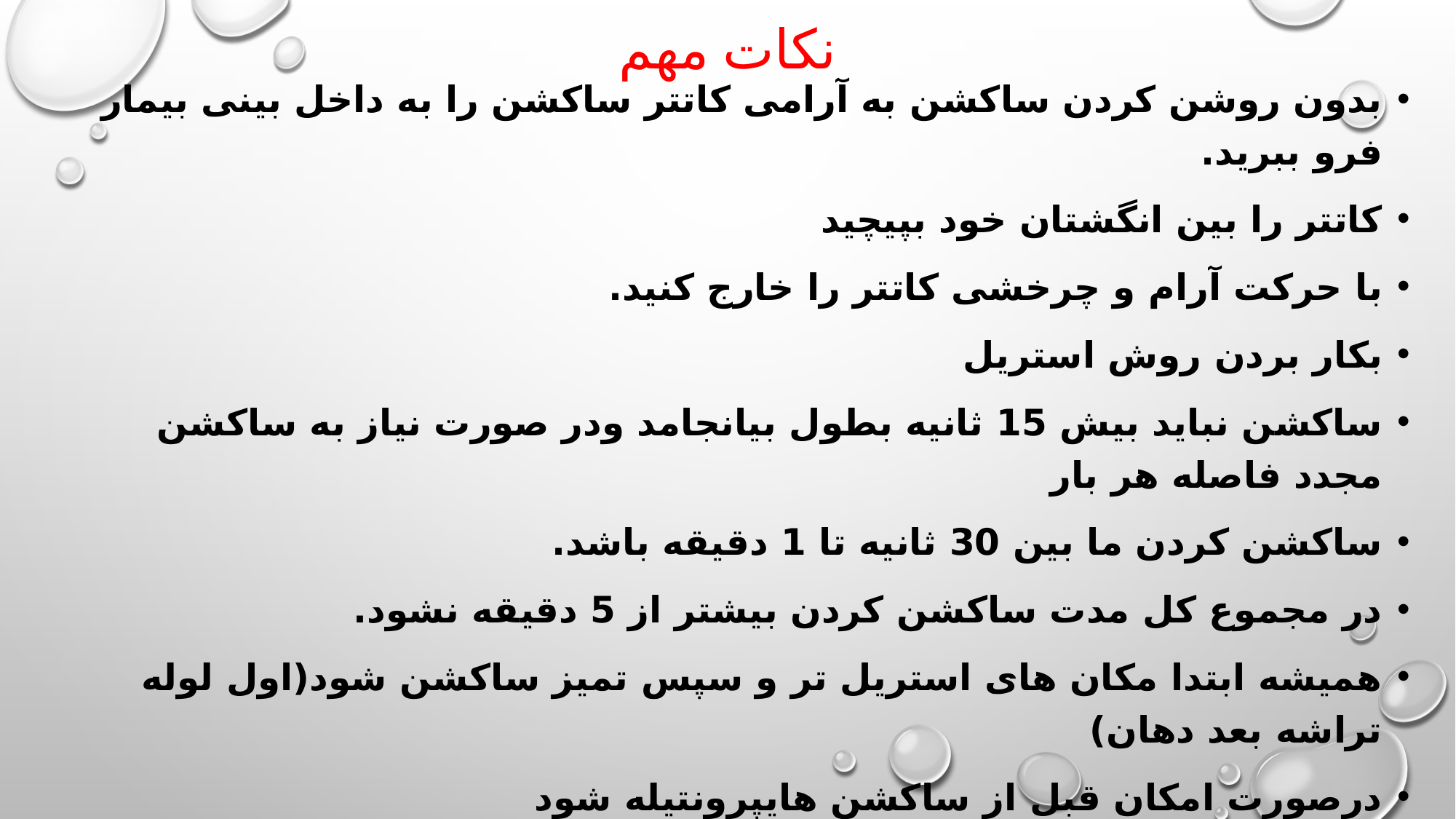

# نکات مهم
بدون روشن کردن ساکشن به آرامی کاتتر ساکشن را به داخل بینی بیمار فرو ببرید.
کاتتر را بین انگشتان خود بپیچید
با حرکت آرام و چرخشی کاتتر را خارج کنید.
بکار بردن روش استریل
ساکشن نباید بیش 15 ثانیه بطول بیانجامد ودر صورت نیاز به ساکشن مجدد فاصله هر بار
ساکشن کردن ما بین 30 ثانیه تا 1 دقیقه باشد.
در مجموع کل مدت ساکشن کردن بیشتر از 5 دقیقه نشود.
همیشه ابتدا مکان های استریل تر و سپس تمیز ساکشن شود(اول لوله تراشه بعد دهان)
درصورت امکان قبل از ساکشن هایپرونتیله شود
بین هر ساکشن حدود 30 ثانیه اکسیژن تراپی انجام شود
استفاده از سرم فیزیولوژی بصورت روتین قبل از ساکشن کردن منسوخ شده است